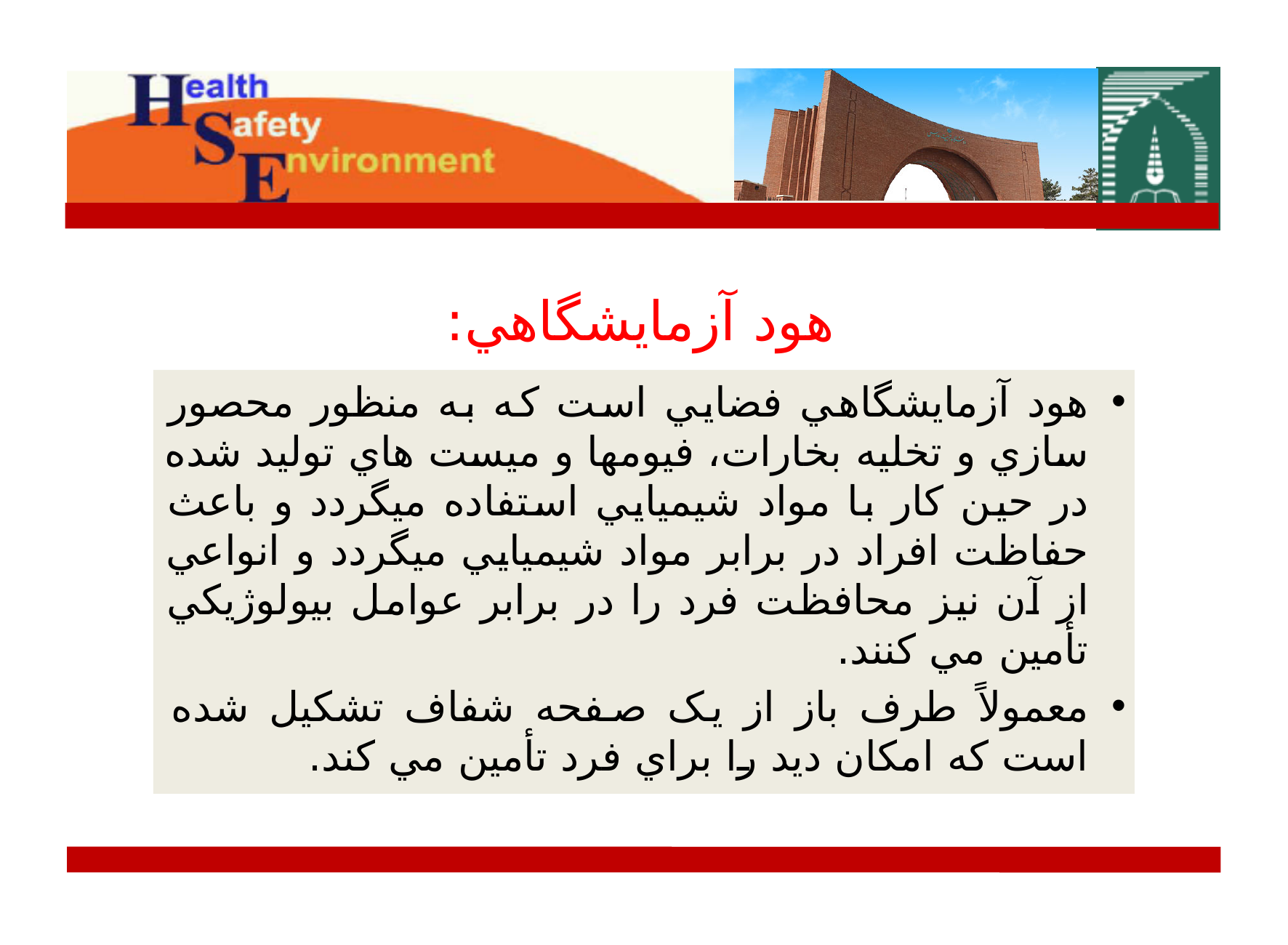

# هود آزمايشگاهي:
هود آزمايشگاهي فضايي است که به منظور محصور سازي و تخليه بخارات، فيومها و ميست هاي توليد شده در حين کار با مواد شيميايي استفاده ميگردد و باعث حفاظت افراد در برابر مواد شيميايي ميگردد و انواعي از آن نيز محافظت فرد را در برابر عوامل بيولوژيکي تأمين مي کنند.
معمولاً طرف باز از يک صفحه شفاف تشکيل شده است که امکان ديد را براي فرد تأمين مي کند.